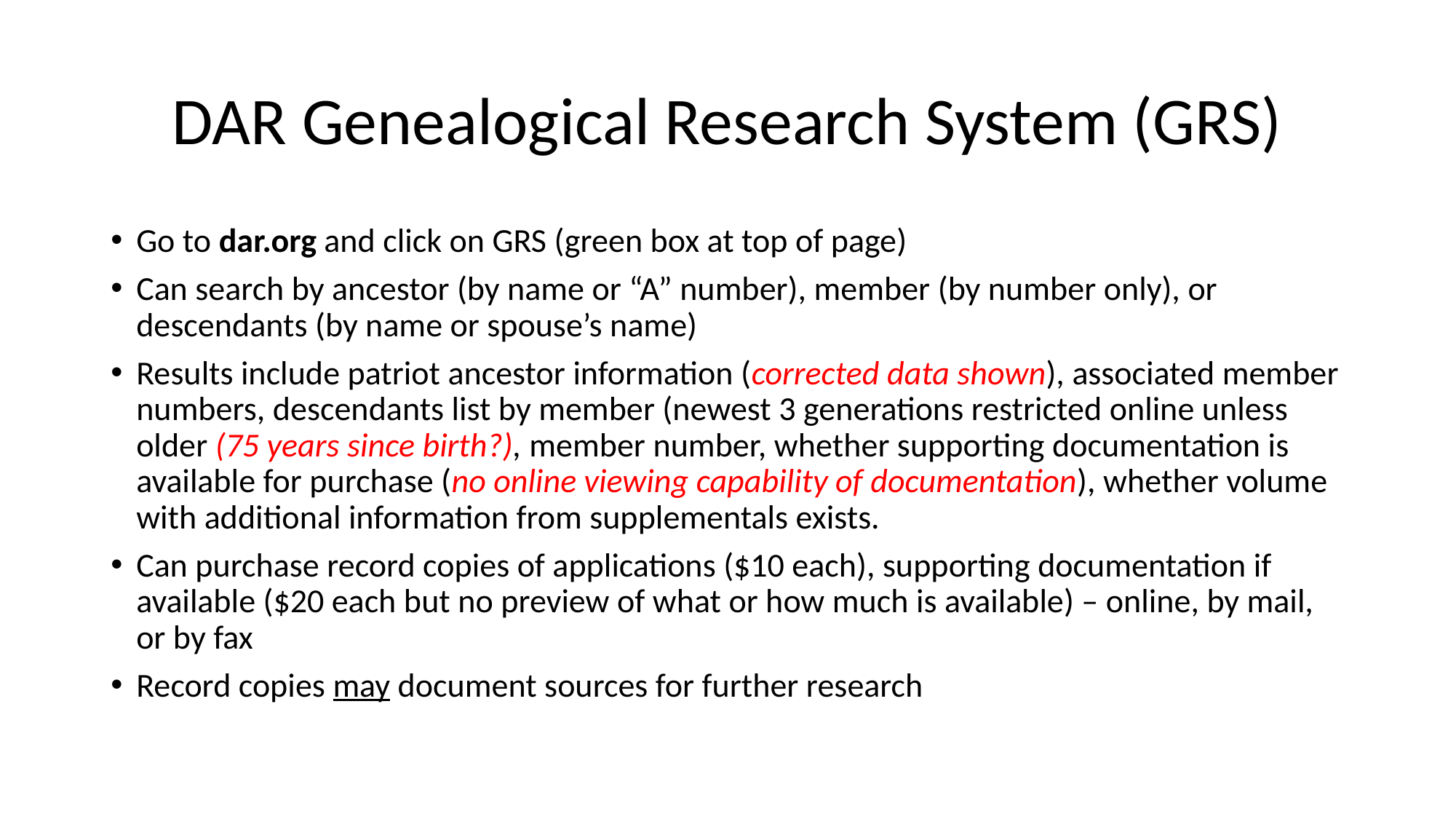

# DAR Genealogical Research System (GRS)
Go to dar.org and click on GRS (green box at top of page)
Can search by ancestor (by name or “A” number), member (by number only), or descendants (by name or spouse’s name)
Results include patriot ancestor information (corrected data shown), associated member numbers, descendants list by member (newest 3 generations restricted online unless older (75 years since birth?), member number, whether supporting documentation is available for purchase (no online viewing capability of documentation), whether volume with additional information from supplementals exists.
Can purchase record copies of applications ($10 each), supporting documentation if available ($20 each but no preview of what or how much is available) – online, by mail, or by fax
Record copies may document sources for further research